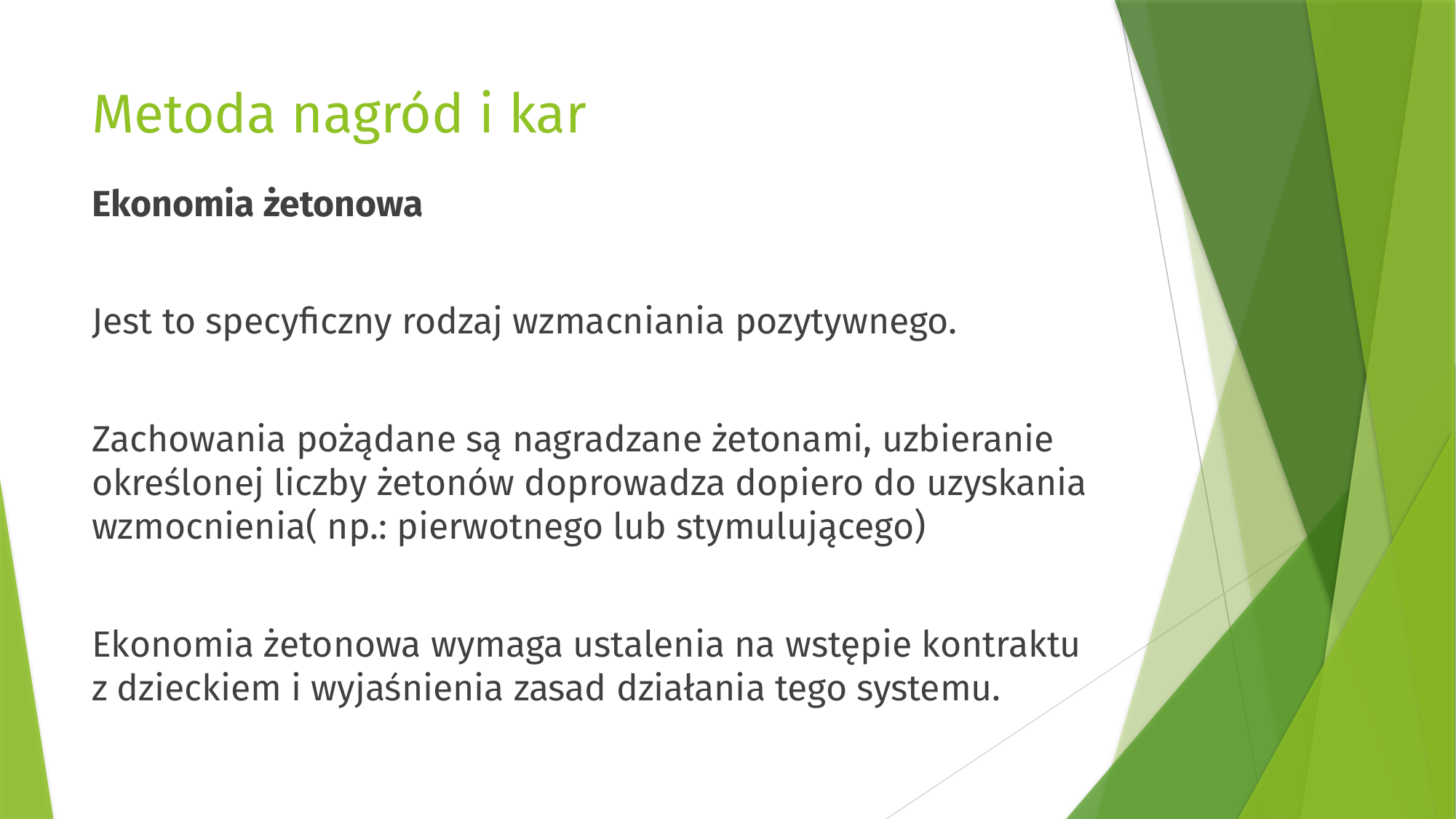

# Metoda nagród i kar
Ekonomia żetonowa

Jest to specyficzny rodzaj wzmacniania pozytywnego.

Zachowania pożądane są nagradzane żetonami, uzbieranie określonej liczby żetonów doprowadza dopiero do uzyskania wzmocnienia( np.: pierwotnego lub stymulującego)

Ekonomia żetonowa wymaga ustalenia na wstępie kontraktu z dzieckiem i wyjaśnienia zasad działania tego systemu.